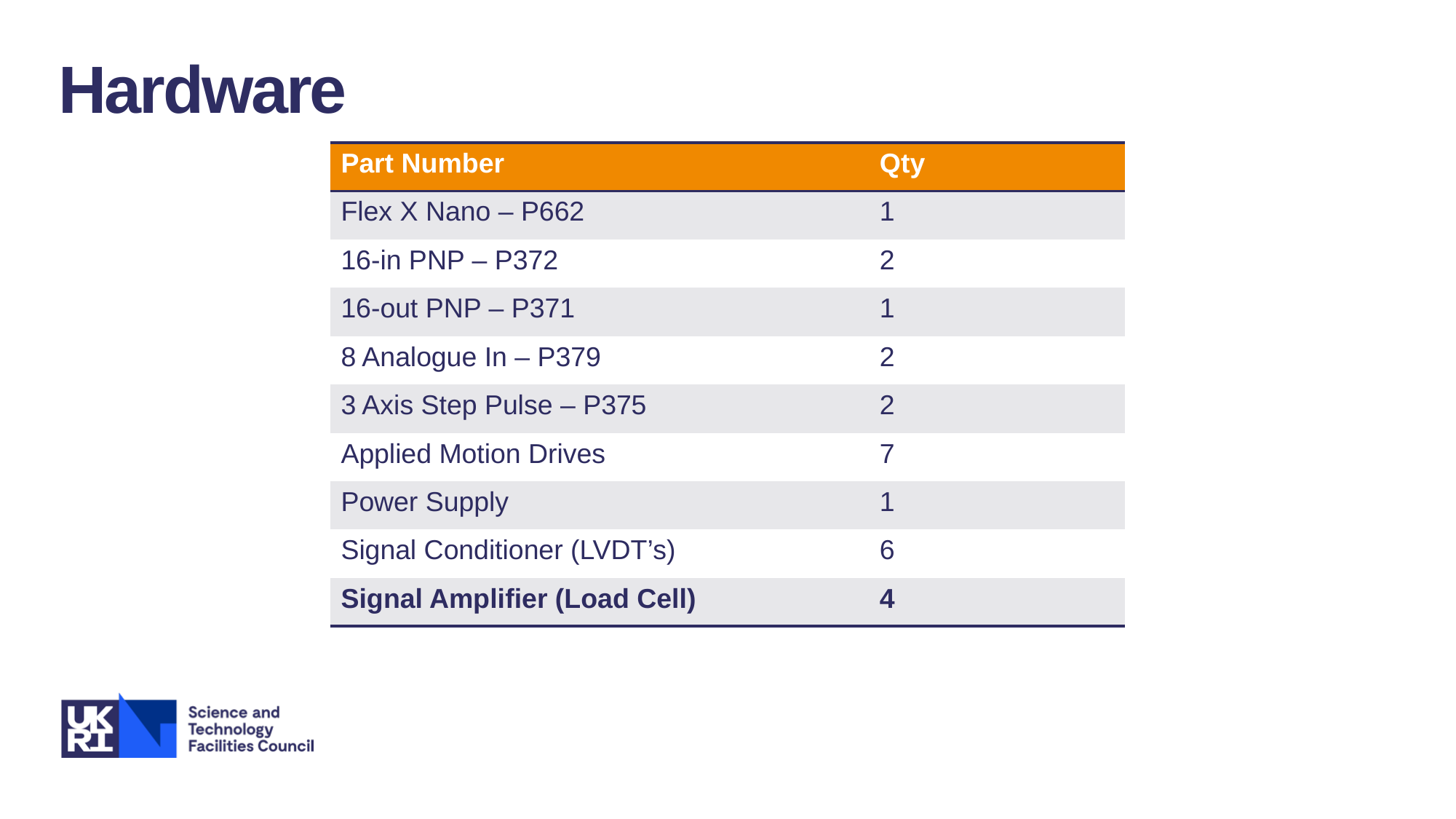

Hardware
| Part Number | Qty |
| --- | --- |
| Flex X Nano – P662 | 1 |
| 16-in PNP – P372 | 2 |
| 16-out PNP – P371 | 1 |
| 8 Analogue In – P379 | 2 |
| 3 Axis Step Pulse – P375 | 2 |
| Applied Motion Drives | 7 |
| Power Supply | 1 |
| Signal Conditioner (LVDT’s) | 6 |
| Signal Amplifier (Load Cell) | 4 |